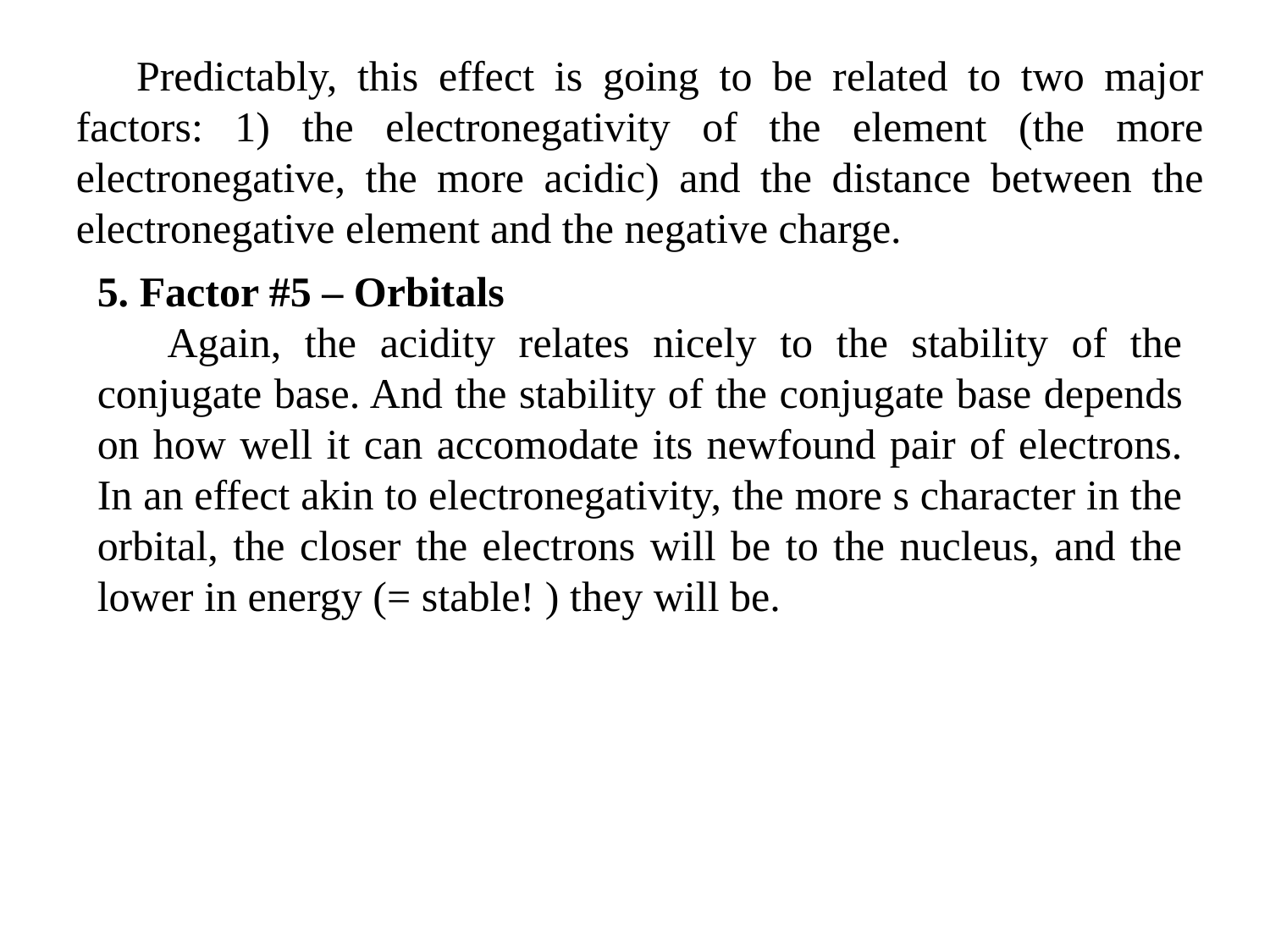

Predictably, this effect is going to be related to two major factors: 1) the electronegativity of the element (the more electronegative, the more acidic) and the distance between the electronegative element and the negative charge.

5. Factor #5 – Orbitals
   Again, the acidity relates nicely to the stability of the conjugate base. And the stability of the conjugate base depends on how well it can accomodate its newfound pair of electrons. In an effect akin to electronegativity, the more s character in the orbital, the closer the electrons will be to the nucleus, and the lower in energy (= stable! ) they will be.